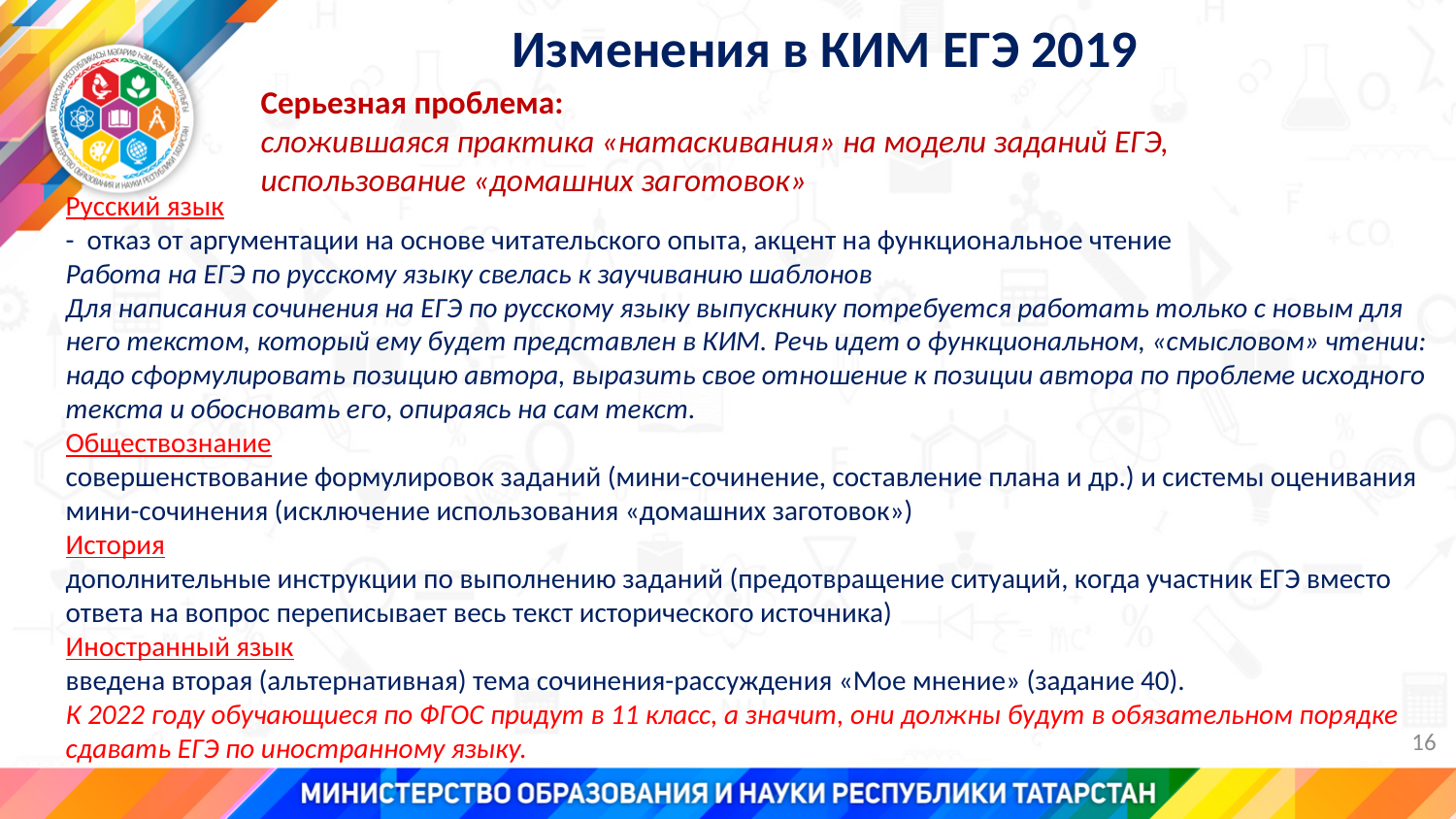

Изменения в КИМ ЕГЭ 2019
Серьезная проблема:
сложившаяся практика «натаскивания» на модели заданий ЕГЭ,
использование «домашних заготовок»
Русский язык
-  отказ от аргументации на основе читательского опыта, акцент на функциональное чтение
Работа на ЕГЭ по русскому языку свелась к заучиванию шаблонов
Для написания сочинения на ЕГЭ по русскому языку выпускнику потребуется работать только с новым для него текстом, который ему будет представлен в КИМ. Речь идет о функциональном, «смысловом» чтении: надо сформулировать позицию автора, выразить свое отношение к позиции автора по проблеме исходного текста и обосновать его, опираясь на сам текст.
Обществознание
совершенствование формулировок заданий (мини-сочинение, составление плана и др.) и системы оценивания мини-сочинения (исключение использования «домашних заготовок»)
История
дополнительные инструкции по выполнению заданий (предотвращение ситуаций, когда участник ЕГЭ вместо ответа на вопрос переписывает весь текст исторического источника)
Иностранный язык
введена вторая (альтернативная) тема сочинения-рассуждения «Мое мнение» (задание 40).
К 2022 году обучающиеся по ФГОС придут в 11 класс, а значит, они должны будут в обязательном порядке сдавать ЕГЭ по иностранному языку.
16